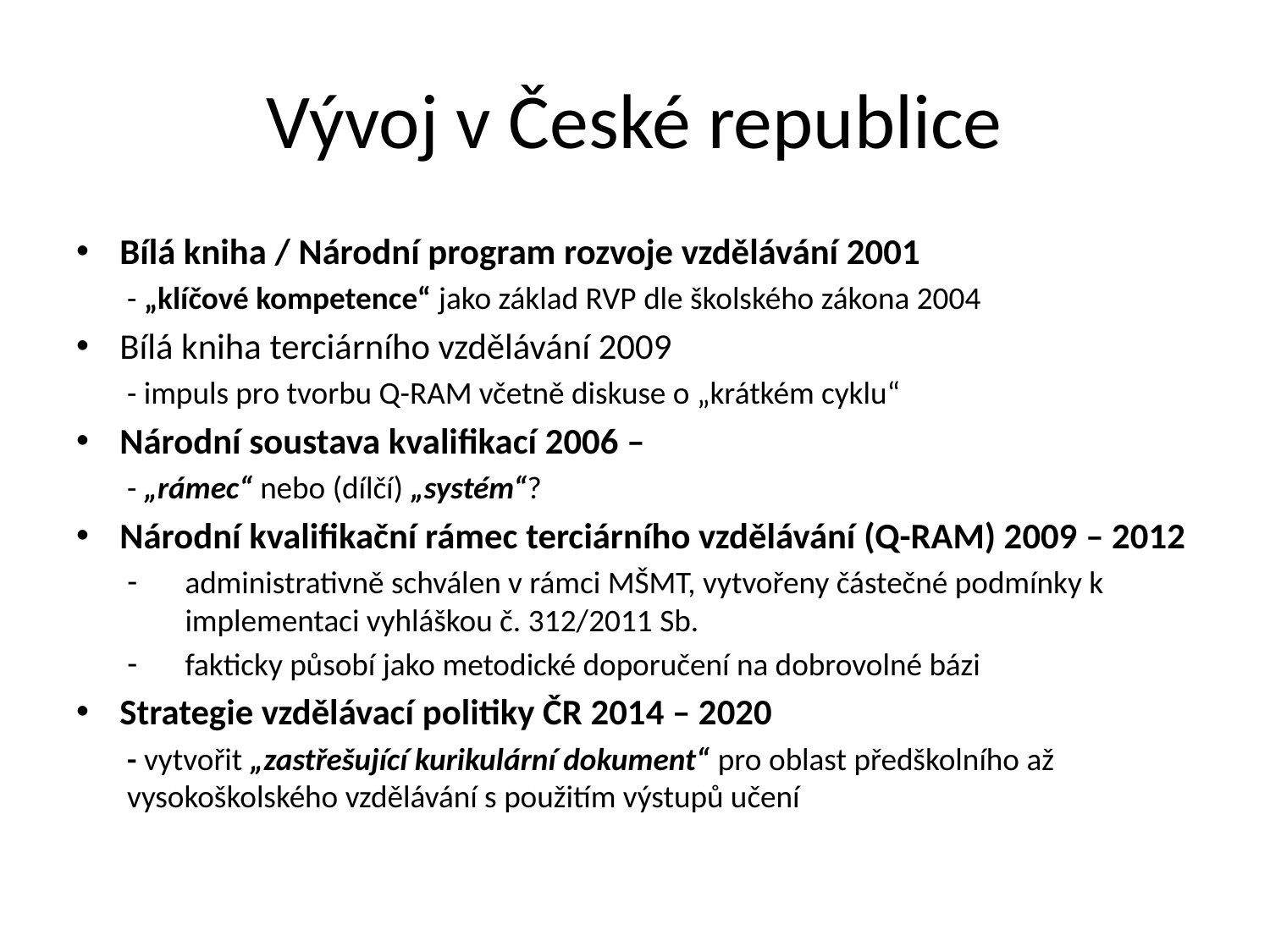

# Vývoj v České republice
Bílá kniha / Národní program rozvoje vzdělávání 2001
- „klíčové kompetence“ jako základ RVP dle školského zákona 2004
Bílá kniha terciárního vzdělávání 2009
- impuls pro tvorbu Q-RAM včetně diskuse o „krátkém cyklu“
Národní soustava kvalifikací 2006 –
- „rámec“ nebo (dílčí) „systém“?
Národní kvalifikační rámec terciárního vzdělávání (Q-RAM) 2009 – 2012
administrativně schválen v rámci MŠMT, vytvořeny částečné podmínky k implementaci vyhláškou č. 312/2011 Sb.
fakticky působí jako metodické doporučení na dobrovolné bázi
Strategie vzdělávací politiky ČR 2014 – 2020
- vytvořit „zastřešující kurikulární dokument“ pro oblast předškolního až vysokoškolského vzdělávání s použitím výstupů učení